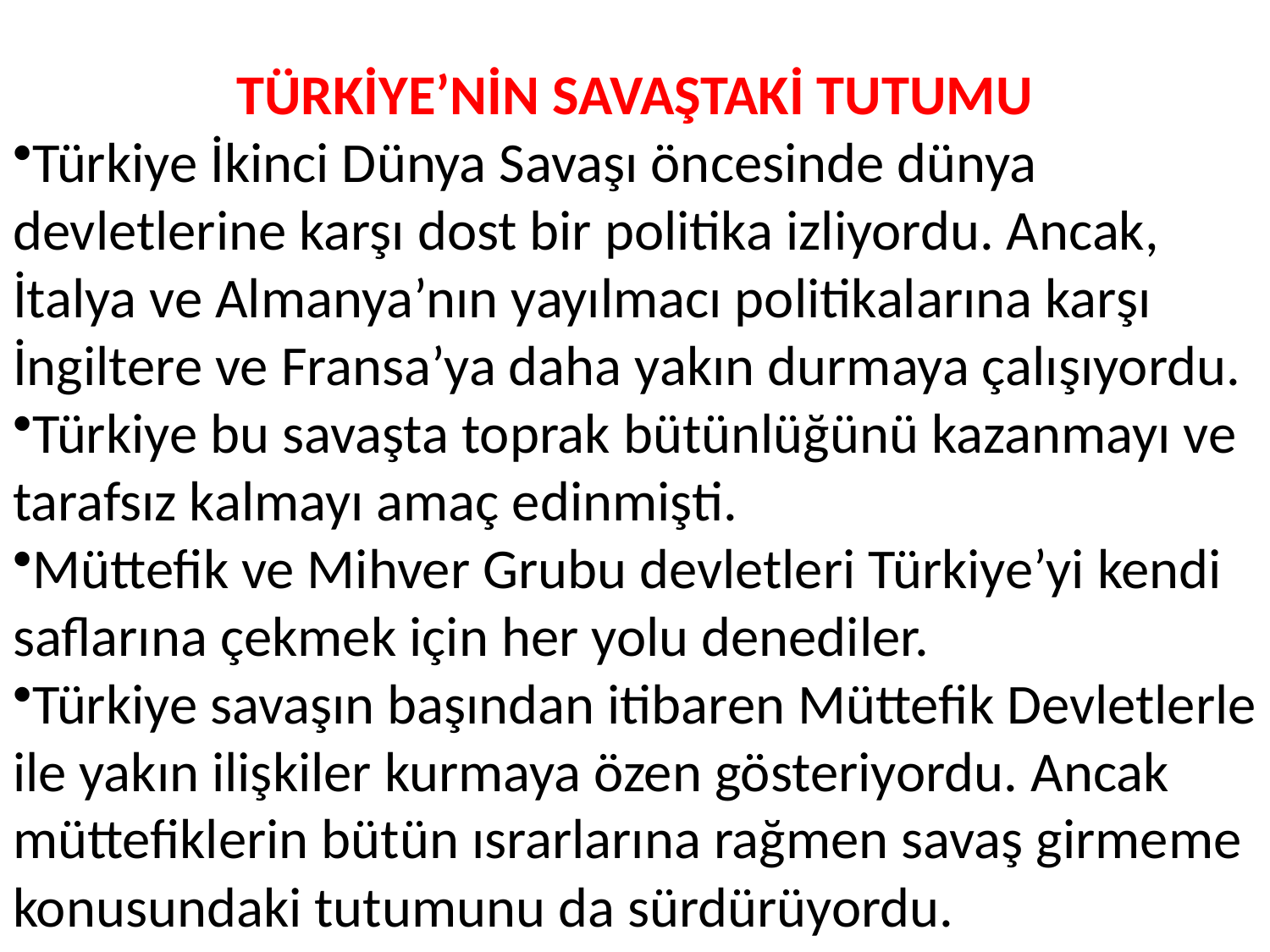

TÜRKİYE’NİN SAVAŞTAKİ TUTUMU
Türkiye İkinci Dünya Savaşı öncesinde dünya devletlerine karşı dost bir politika izliyordu. Ancak, İtalya ve Almanya’nın yayılmacı politikalarına karşı İngiltere ve Fransa’ya daha yakın durmaya çalışıyordu.
Türkiye bu savaşta toprak bütünlüğünü kazanmayı ve tarafsız kalmayı amaç edinmişti.
Müttefik ve Mihver Grubu devletleri Türkiye’yi kendi saflarına çekmek için her yolu denediler.
Türkiye savaşın başından itibaren Müttefik Devletlerle ile yakın ilişkiler kurmaya özen gösteriyordu. Ancak müttefiklerin bütün ısrarlarına rağmen savaş girmeme konusundaki tutumunu da sürdürüyordu.